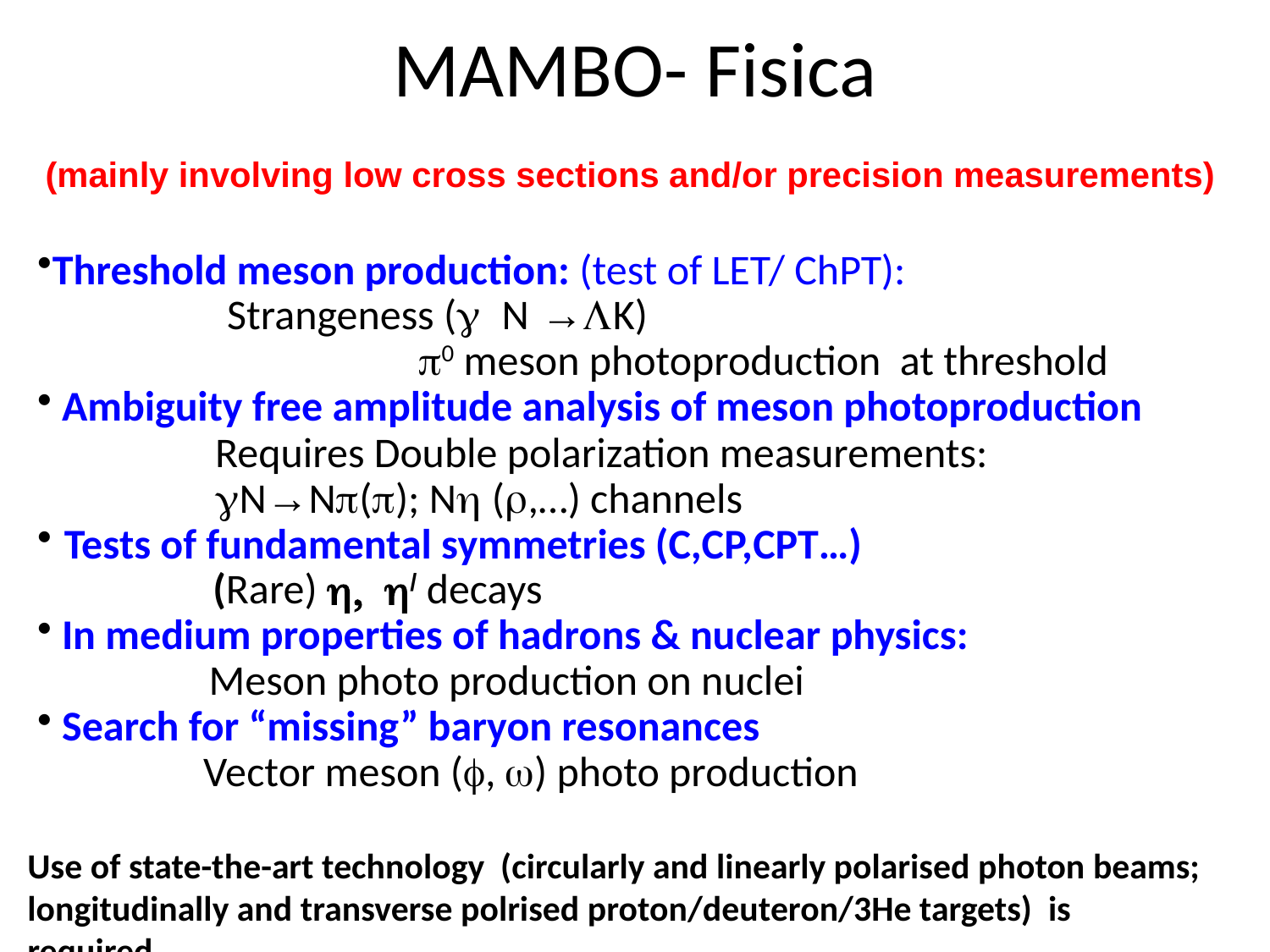

# MAMBO- Fisica
(mainly involving low cross sections and/or precision measurements)

Threshold meson production: (test of LET/ ChPT):
                Strangeness (γ N →ΛK)
                  π0 meson photoproduction  at threshold
 Ambiguity free amplitude analysis of meson photoproduction
               Requires Double polarization measurements:
               γN→Nπ(π); Nη (ρ,…) channels
 Tests of fundamental symmetries (C,CP,CPT…)
               (Rare) η, η/ decays
 In medium properties of hadrons & nuclear physics:
                  Meson photo production on nuclei
 Search for “missing” baryon resonances
              Vector meson (φ, ω) photo production

Use of state-the-art technology  (circularly and linearly polarised photon beams; longitudinally and transverse polrised proton/deuteron/3He targets)  is  required